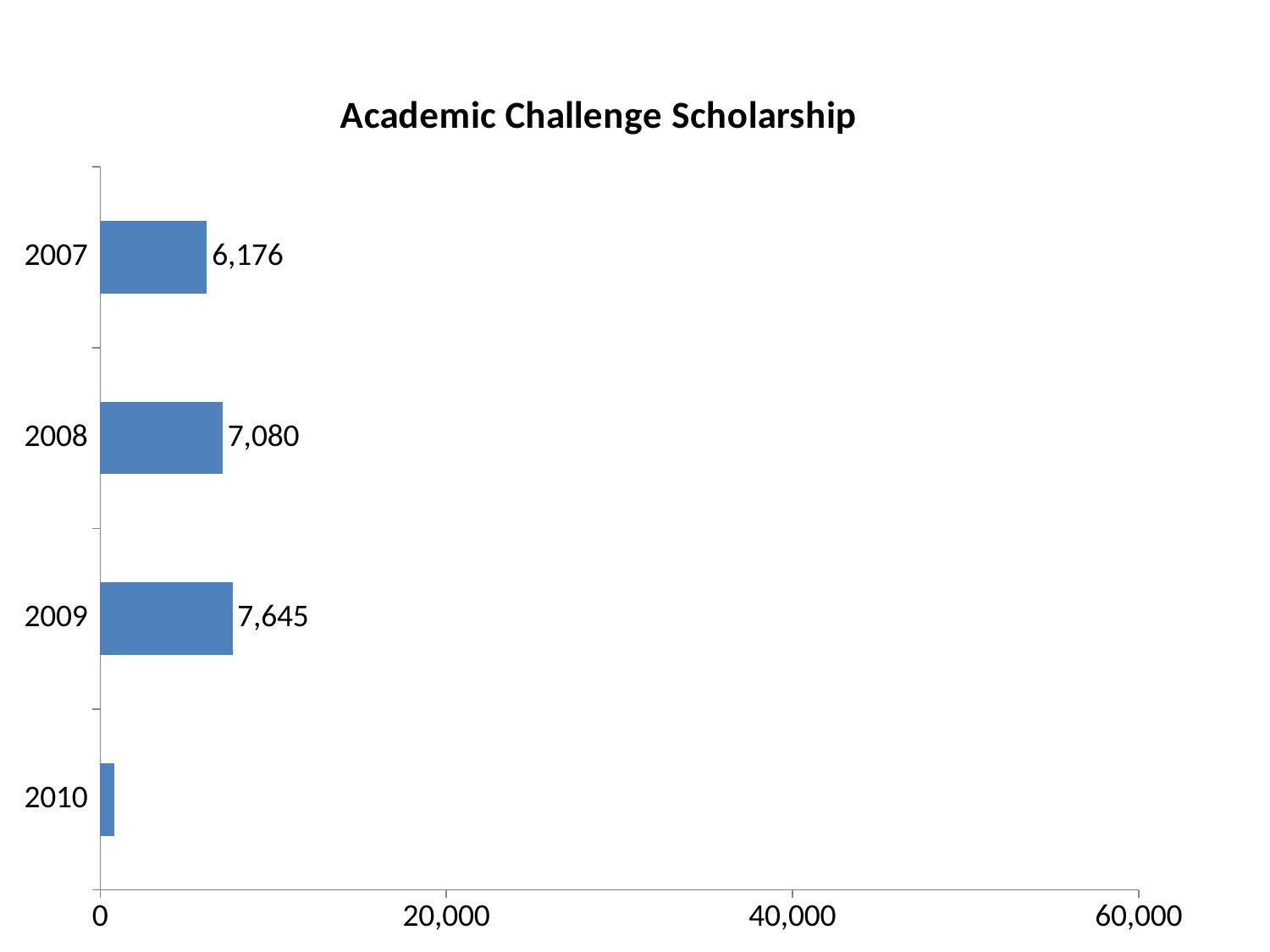

### Chart: Academic Challenge Scholarship

| Category | Academic Challenge Scholarship (online application) |
|---|---|
| 2010 | 53533.0 |
| 2009 | 7645.0 |
| 2008 | 7080.0 |
| 2007 | 6176.0 |